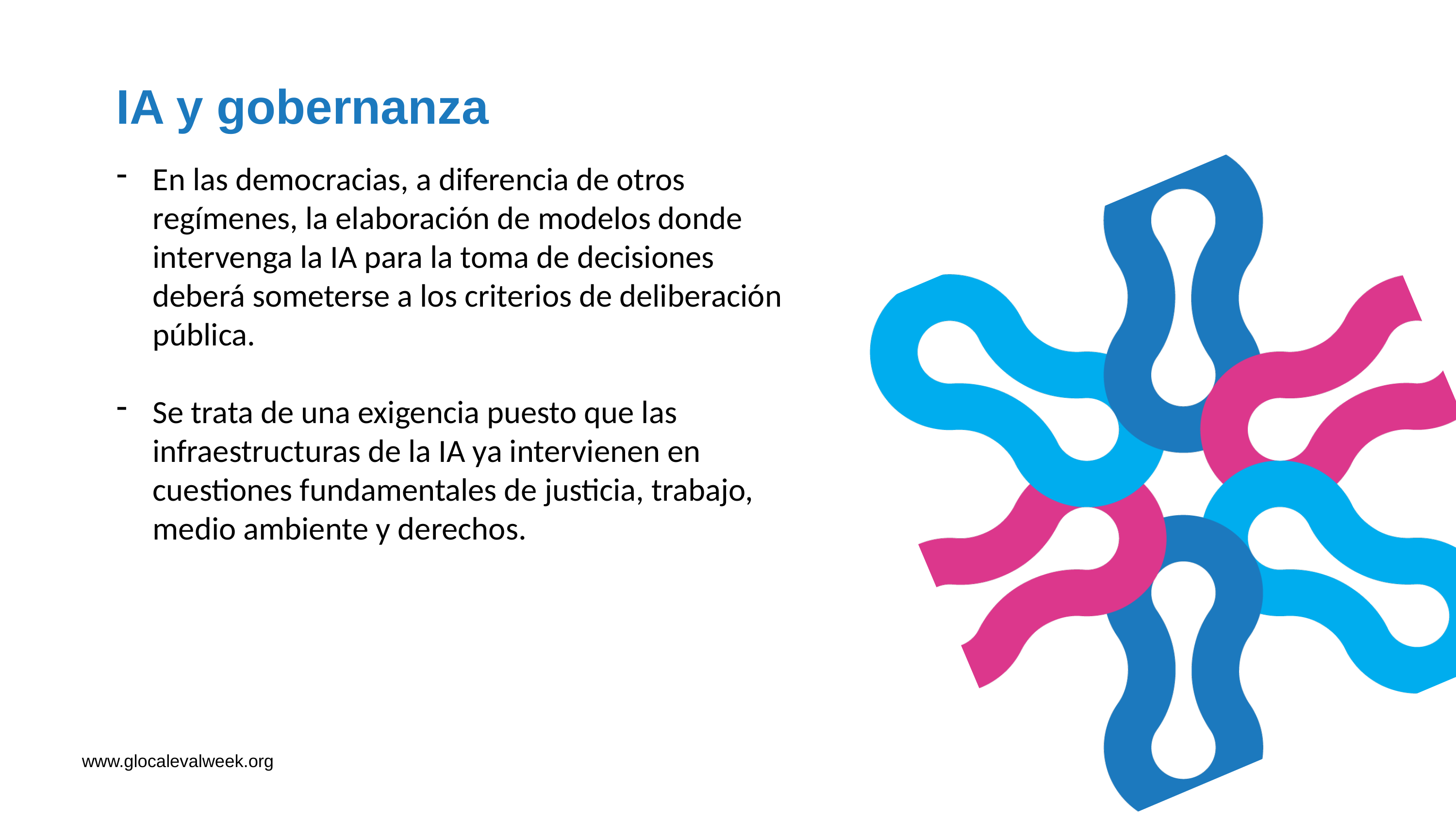

IA y gobernanza
En las democracias, a diferencia de otros regímenes, la elaboración de modelos donde intervenga la IA para la toma de decisiones deberá someterse a los criterios de deliberación pública.

Se trata de una exigencia puesto que las infraestructuras de la IA ya intervienen en cuestiones fundamentales de justicia, trabajo, medio ambiente y derechos.

www.glocalevalweek.org